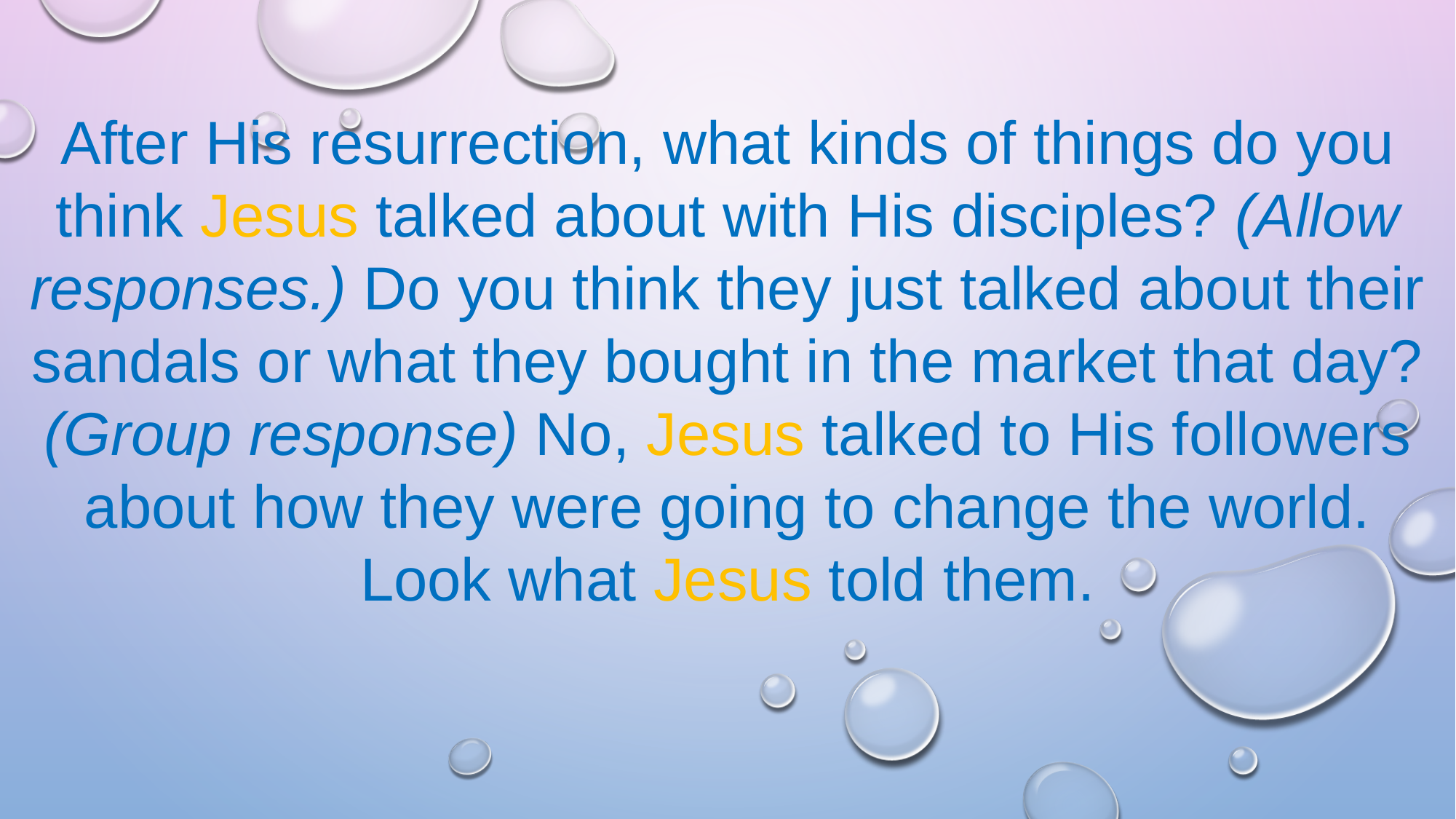

After His resurrection, what kinds of things do you think Jesus talked about with His disciples? (Allow responses.) Do you think they just talked about their sandals or what they bought in the market that day? (Group response) No, Jesus talked to His followers about how they were going to change the world. Look what Jesus told them.